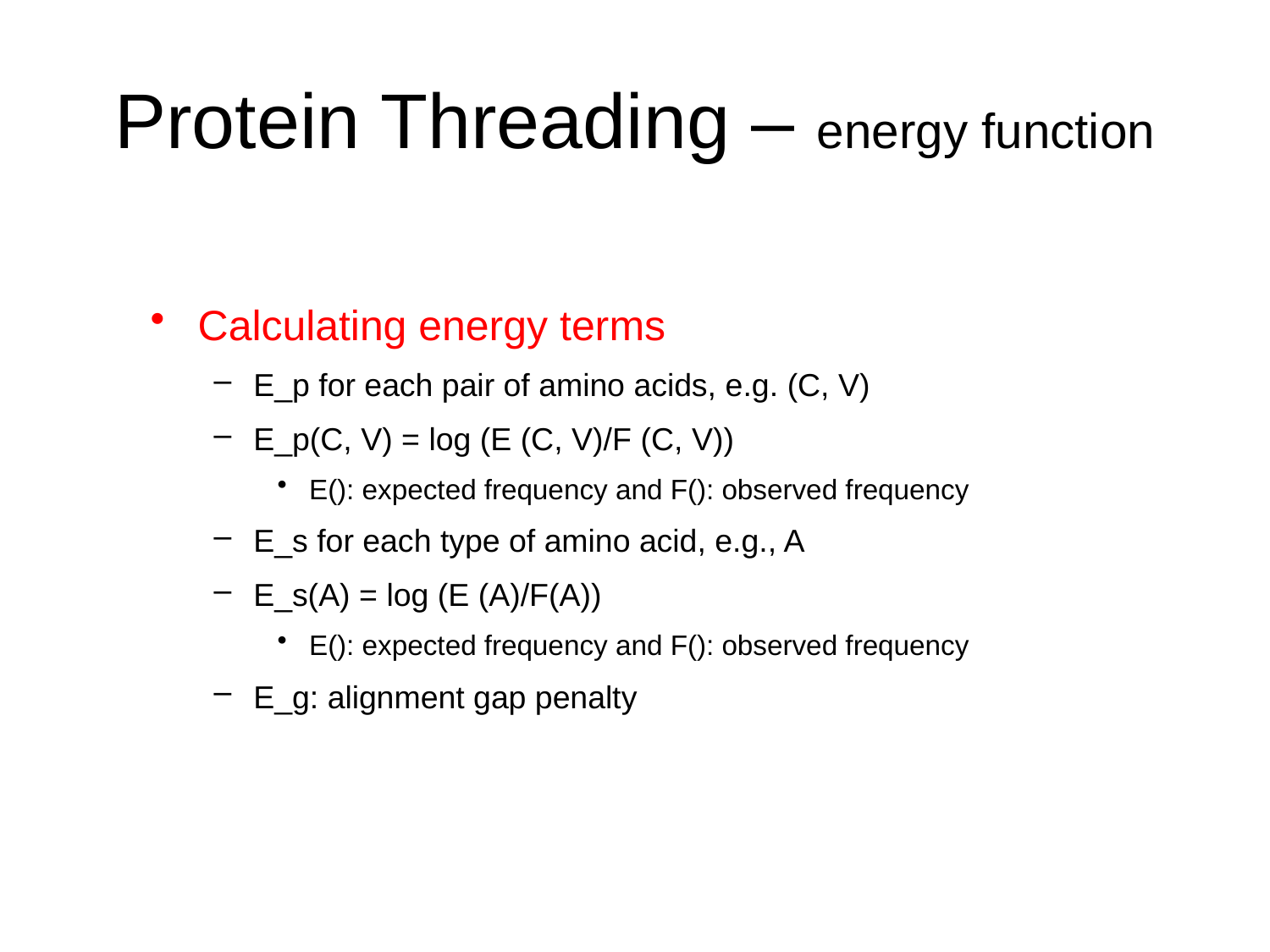

# Protein Threading – energy function

Calculating energy terms
E_p for each pair of amino acids, e.g. (C, V)
E_p(C, V) = log (E (C, V)/F (C, V))
E(): expected frequency and F(): observed frequency
E_s for each type of amino acid, e.g., A
E_s(A) = log (E (A)/F(A))
E(): expected frequency and F(): observed frequency
E_g: alignment gap penalty